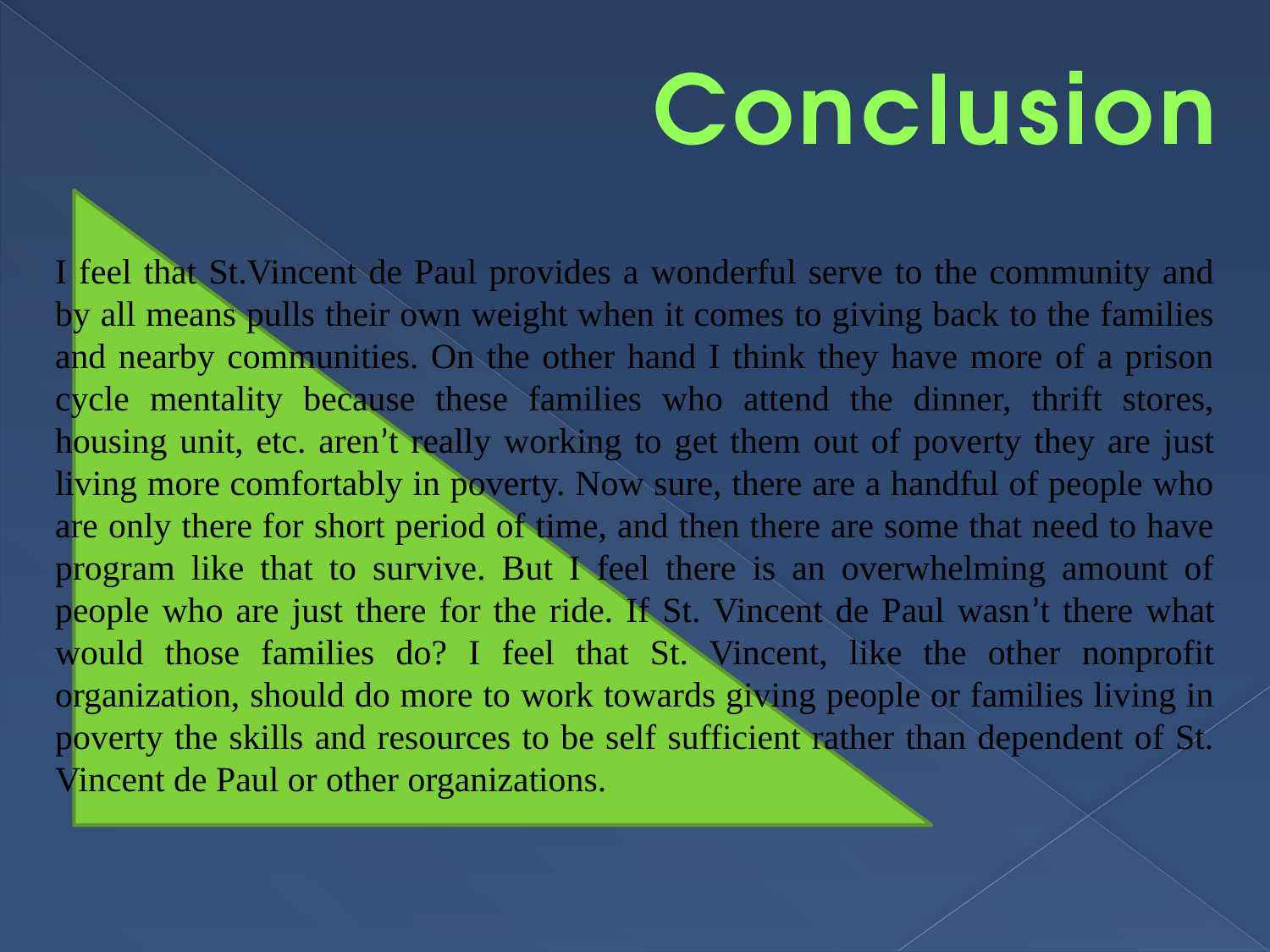

Conclusion

I feel that St.Vincent de Paul provides a wonderful serve to the community and by all means pulls their own weight when it comes to giving back to the families and nearby communities. On the other hand I think they have more of a prison cycle mentality because these families who attend the dinner, thrift stores, housing unit, etc. aren’t really working to get them out of poverty they are just living more comfortably in poverty. Now sure, there are a handful of people who are only there for short period of time, and then there are some that need to have program like that to survive. But I feel there is an overwhelming amount of people who are just there for the ride. If St. Vincent de Paul wasn’t there what would those families do? I feel that St. Vincent, like the other nonprofit organization, should do more to work towards giving people or families living in poverty the skills and resources to be self sufficient rather than dependent of St. Vincent de Paul or other organizations.